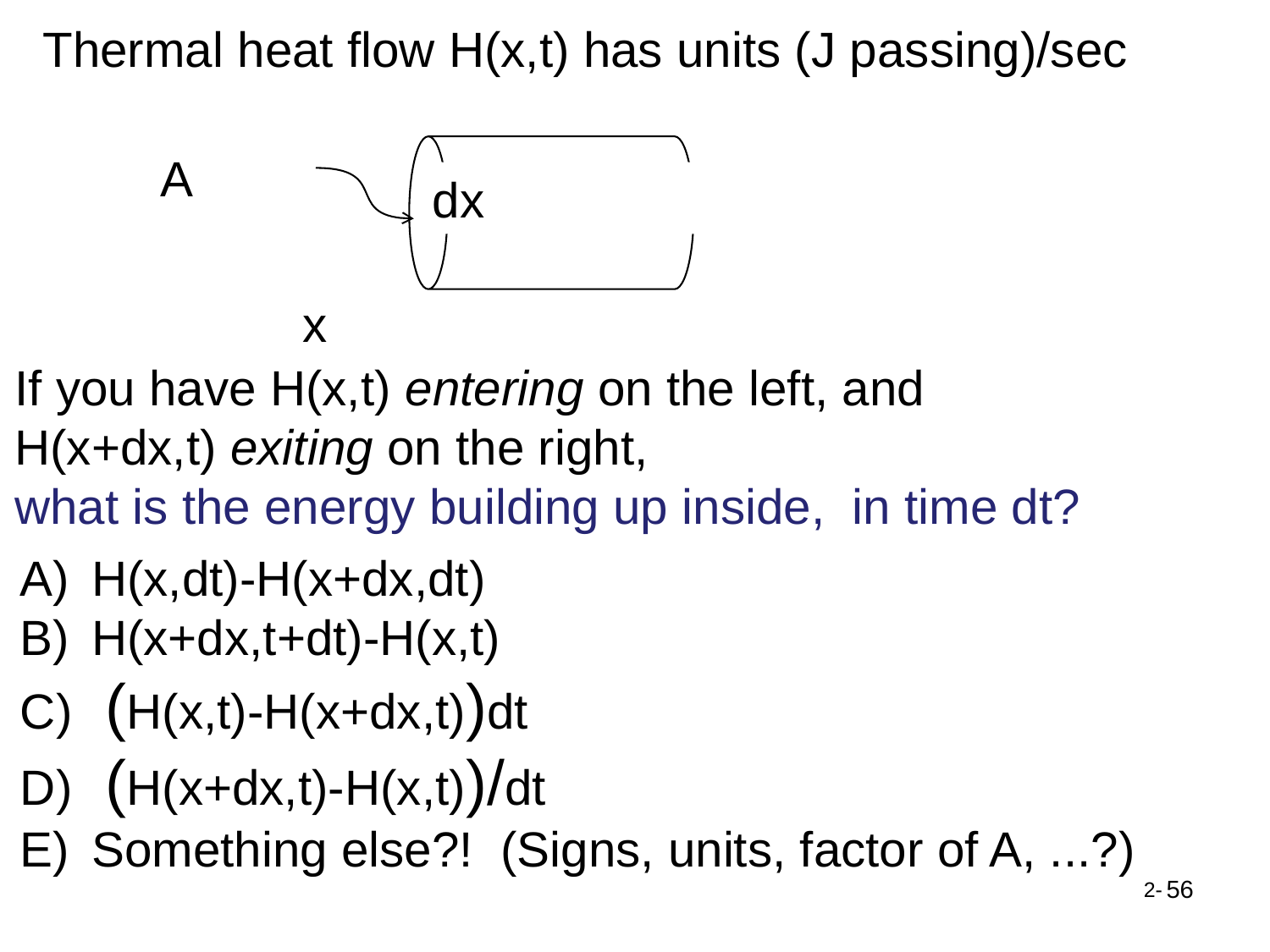

Thermal heat flow H(x,t) has units (J passing)/sec

A
dx
x
If you have H(x,t) entering on the left, and
H(x+dx,t) exiting on the right,
what is the energy building up inside,  in time dt?
H(x,dt)-H(x+dx,dt)
H(x+dx,t+dt)-H(x,t)
 (H(x,t)-H(x+dx,t))dt
 (H(x+dx,t)-H(x,t))/dt
Something else?!  (Signs, units, factor of A, ...?)

56